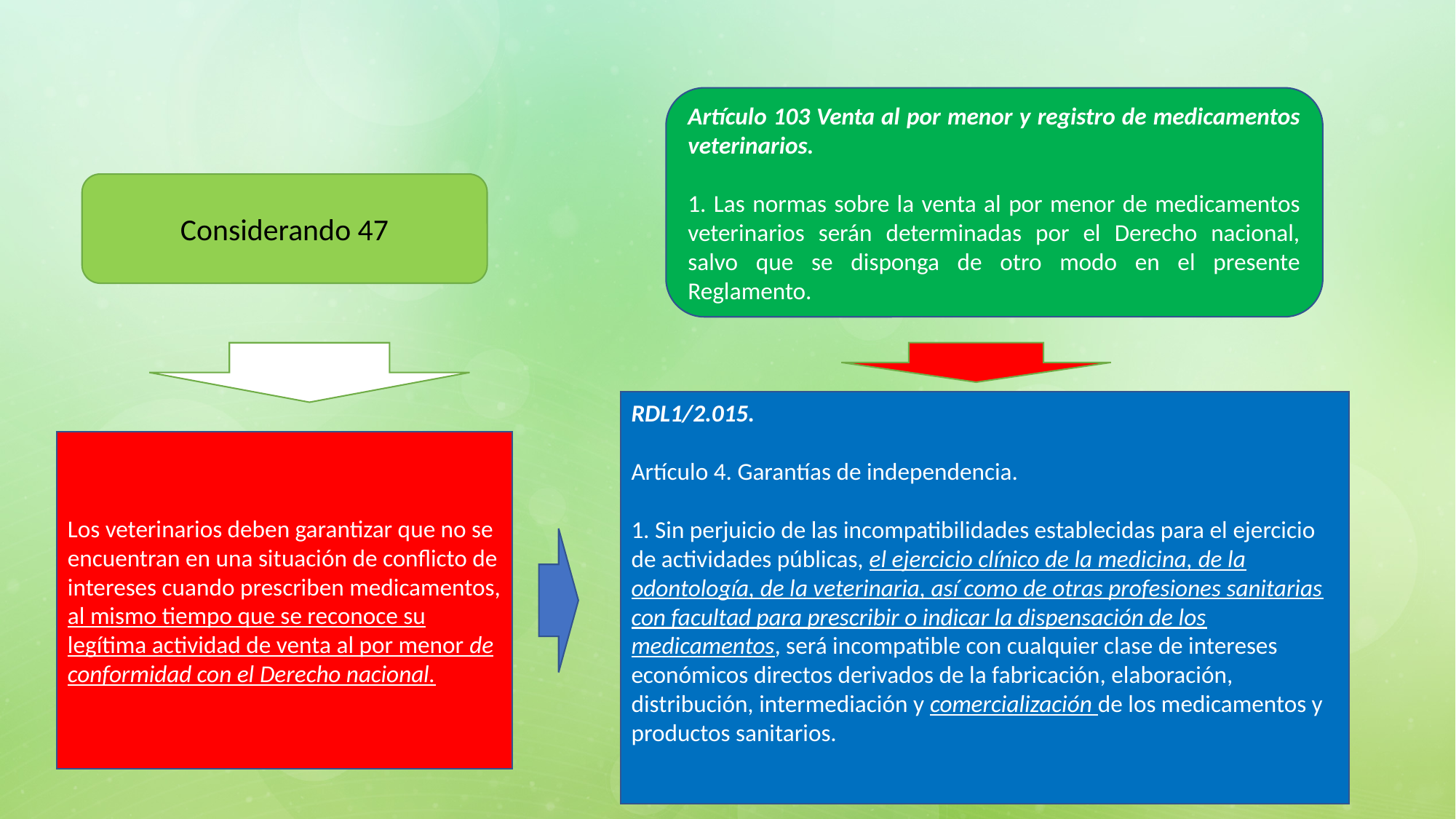

Artículo 103 Venta al por menor y registro de medicamentos veterinarios.
1. Las normas sobre la venta al por menor de medicamentos veterinarios serán determinadas por el Derecho nacional, salvo que se disponga de otro modo en el presente Reglamento.
Considerando 47

RDL1/2.015.
Artículo 4. Garantías de independencia.
1. Sin perjuicio de las incompatibilidades establecidas para el ejercicio de actividades públicas, el ejercicio clínico de la medicina, de la odontología, de la veterinaria, así como de otras profesiones sanitarias con facultad para prescribir o indicar la dispensación de los medicamentos, será incompatible con cualquier clase de intereses económicos directos derivados de la fabricación, elaboración, distribución, intermediación y comercialización de los medicamentos y productos sanitarios.

Los veterinarios deben garantizar que no se encuentran en una situación de conflicto de intereses cuando prescriben medicamentos, al mismo tiempo que se reconoce su legítima actividad de venta al por menor de conformidad con el Derecho nacional.